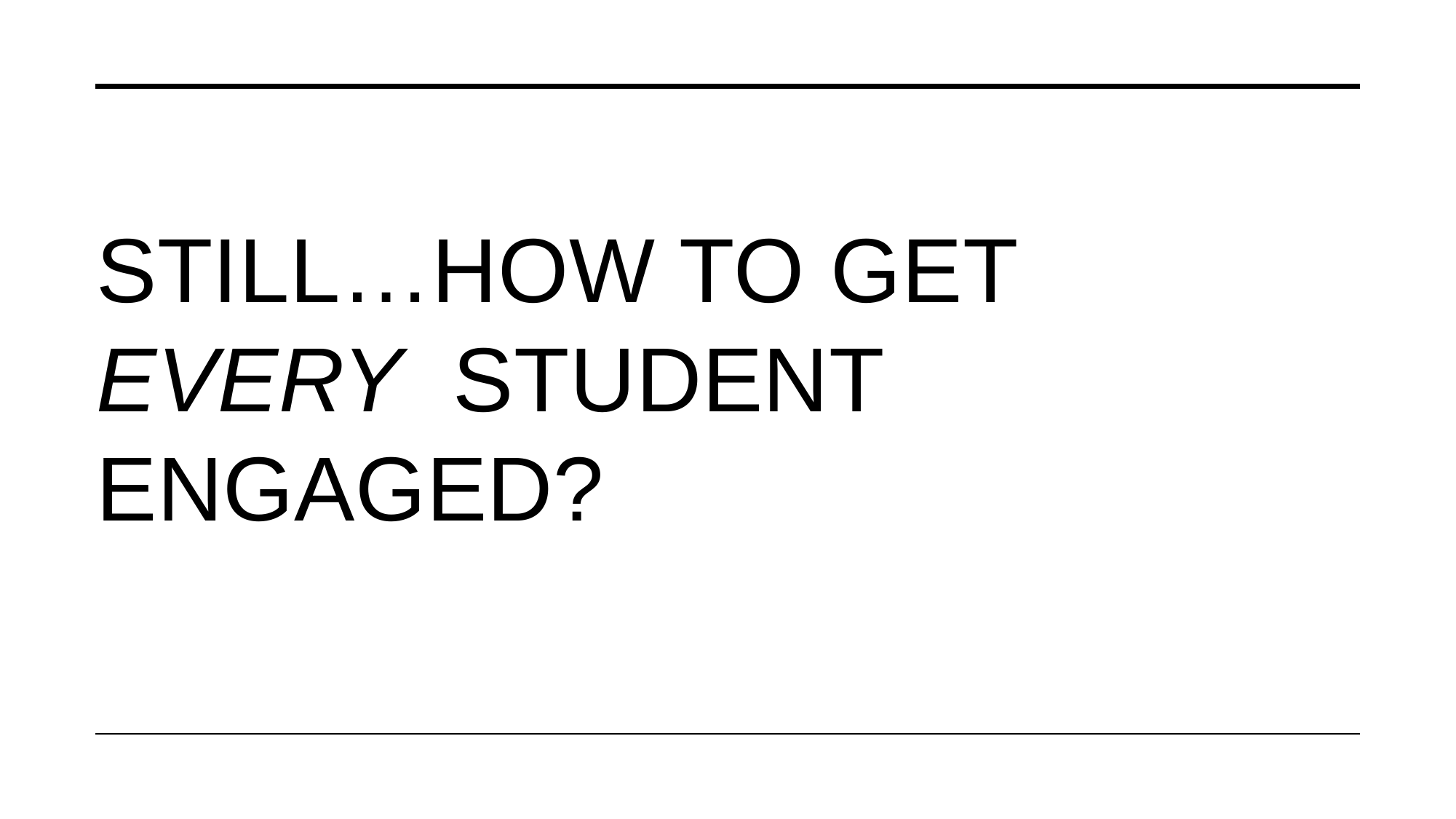

# Still…How to get EVERY  Student Engaged?